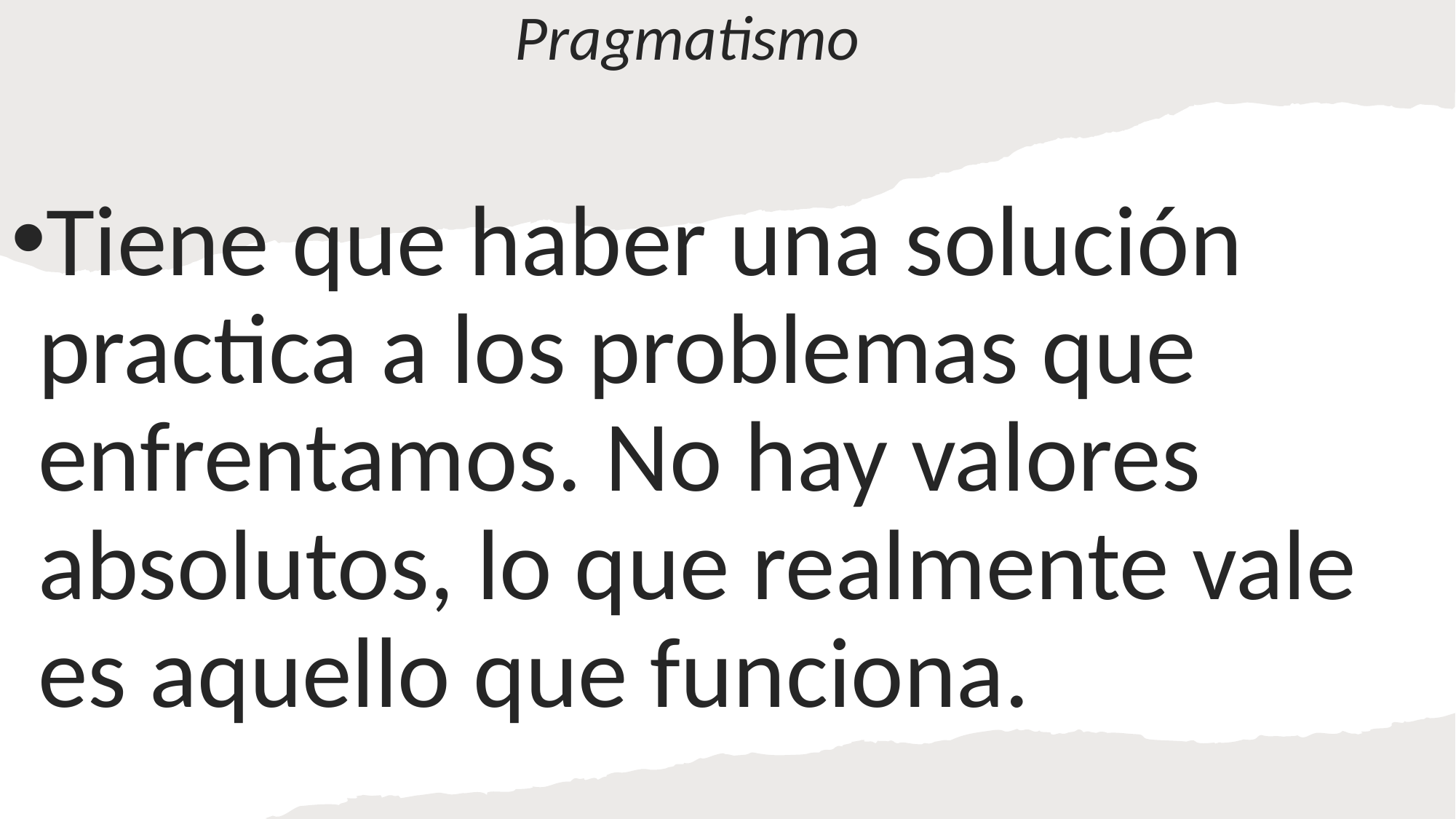

# Pragmatismo

Tiene que haber una solución practica a los problemas que enfrentamos. No hay valores absolutos, lo que realmente vale es aquello que funciona.